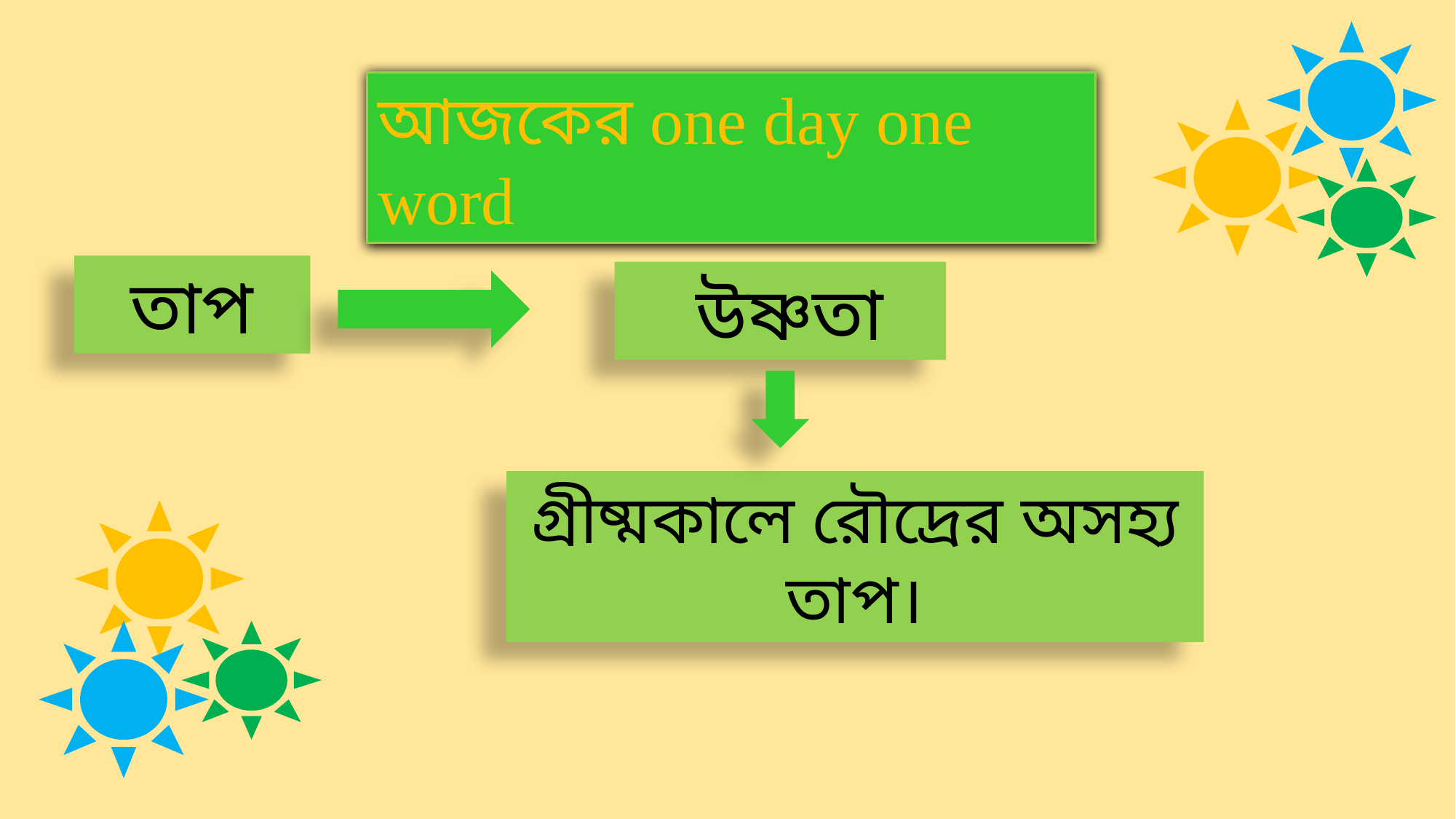

আজকের one day one word

তাপ
 উষ্ণতা

গ্রীষ্মকালে রৌদ্রের অসহ্য তাপ।